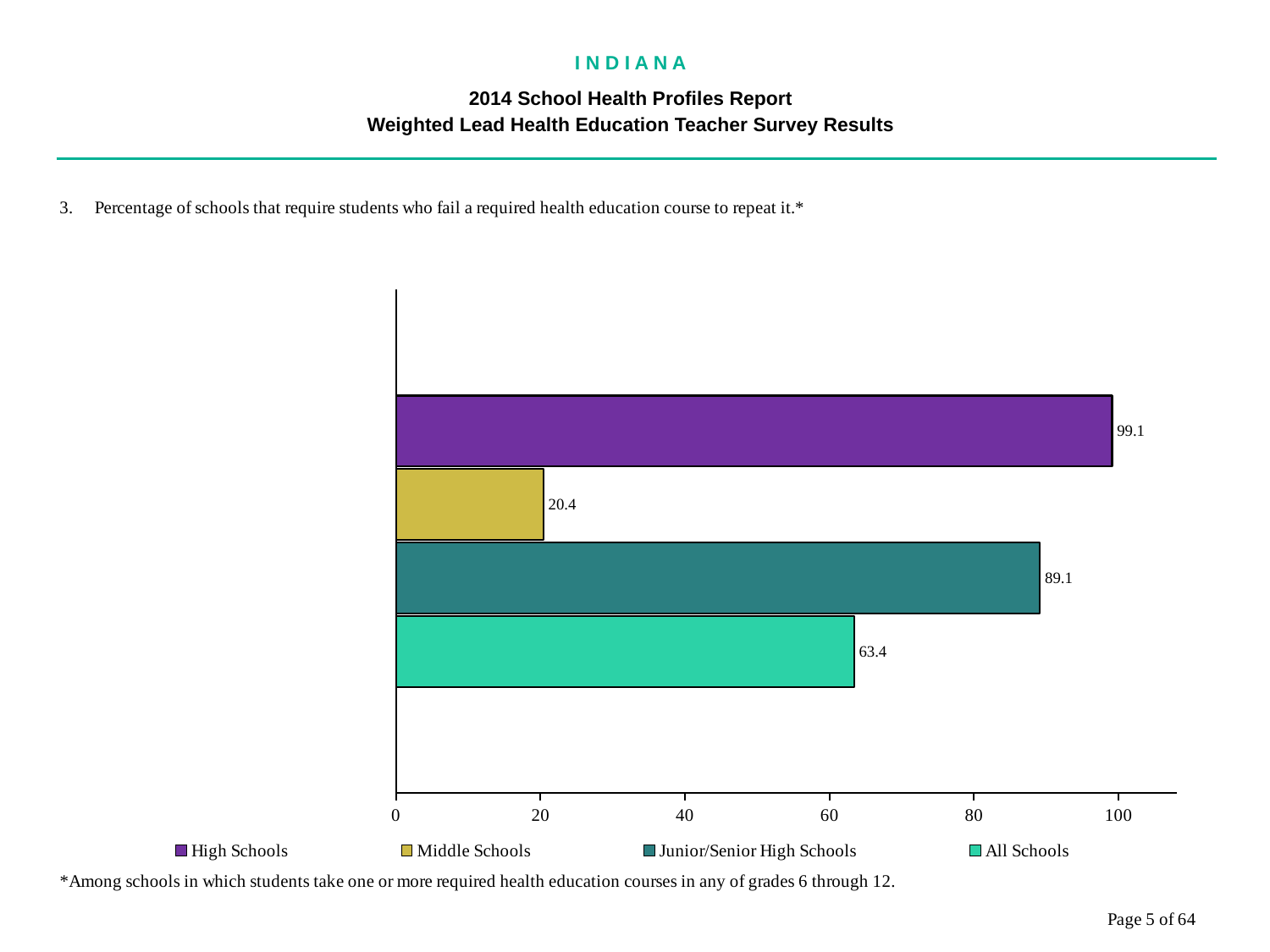

I N D I A N A
2014 School Health Profiles Report
Weighted Lead Health Education Teacher Survey Results

### Chart

| Category |  |  |  |  |
|---|---|---|---|---|